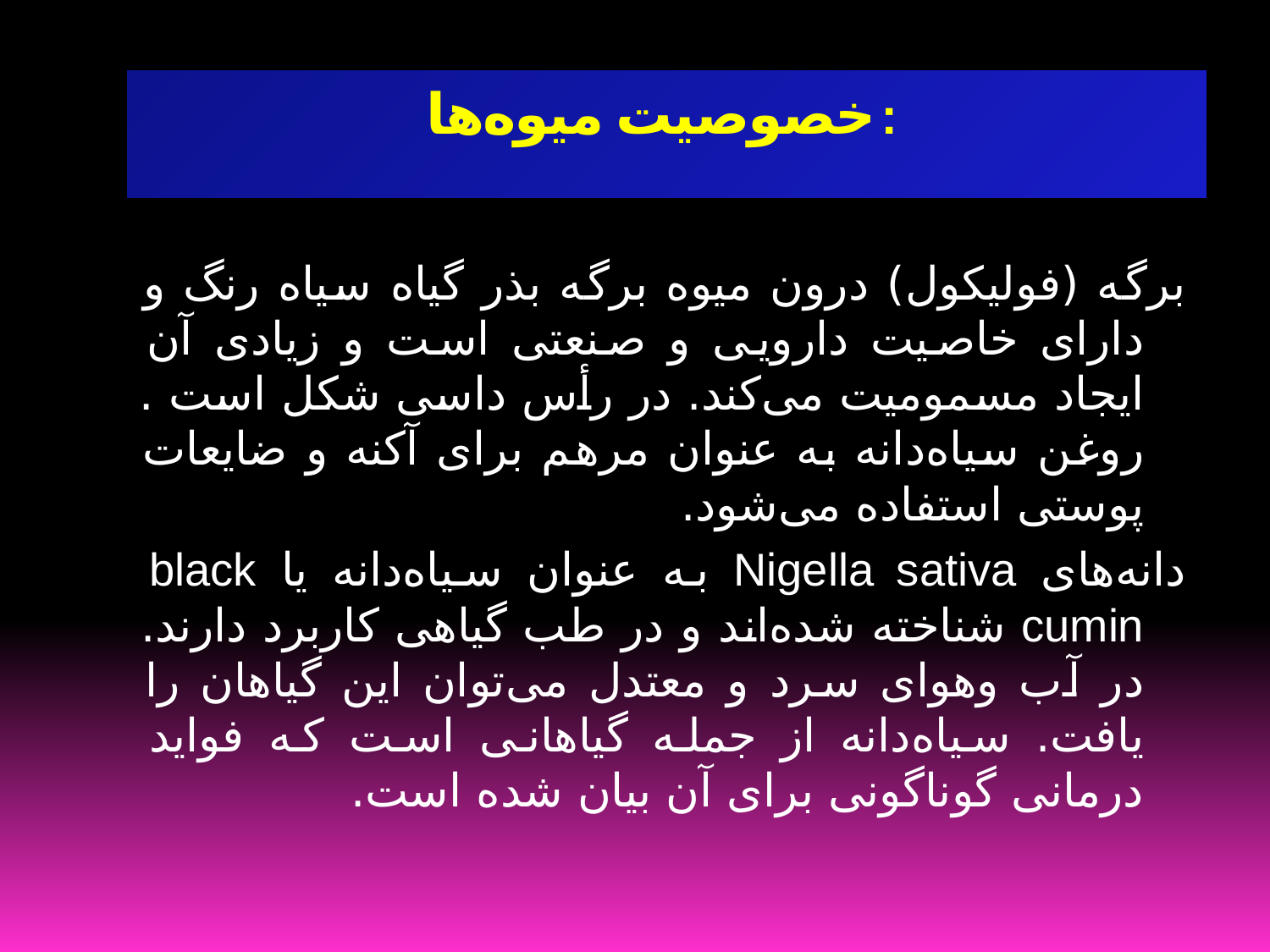

# خصوصیت میوه‌ها:
برگه (فولیکول) درون میوه برگه بذر گیاه سیاه رنگ و دارای خاصیت دارویی و صنعتی است و زیادی آن ایجاد مسمومیت می‌کند. در رأس داسی شکل است .
روغن سیاه‌دانه به عنوان مرهم برای آکنه و ضایعات پوستی استفاده می‌شود.
دانه‌های Nigella sativa به عنوان سیاه‌دانه یا black cumin شناخته شده‌اند و در طب گیاهی کاربرد دارند. در آب وهوای سرد و معتدل می‌توان این گیاهان را یافت. سیاه‌دانه از جمله گیاهانی است که فواید درمانی گوناگونی برای آن بیان شده است.